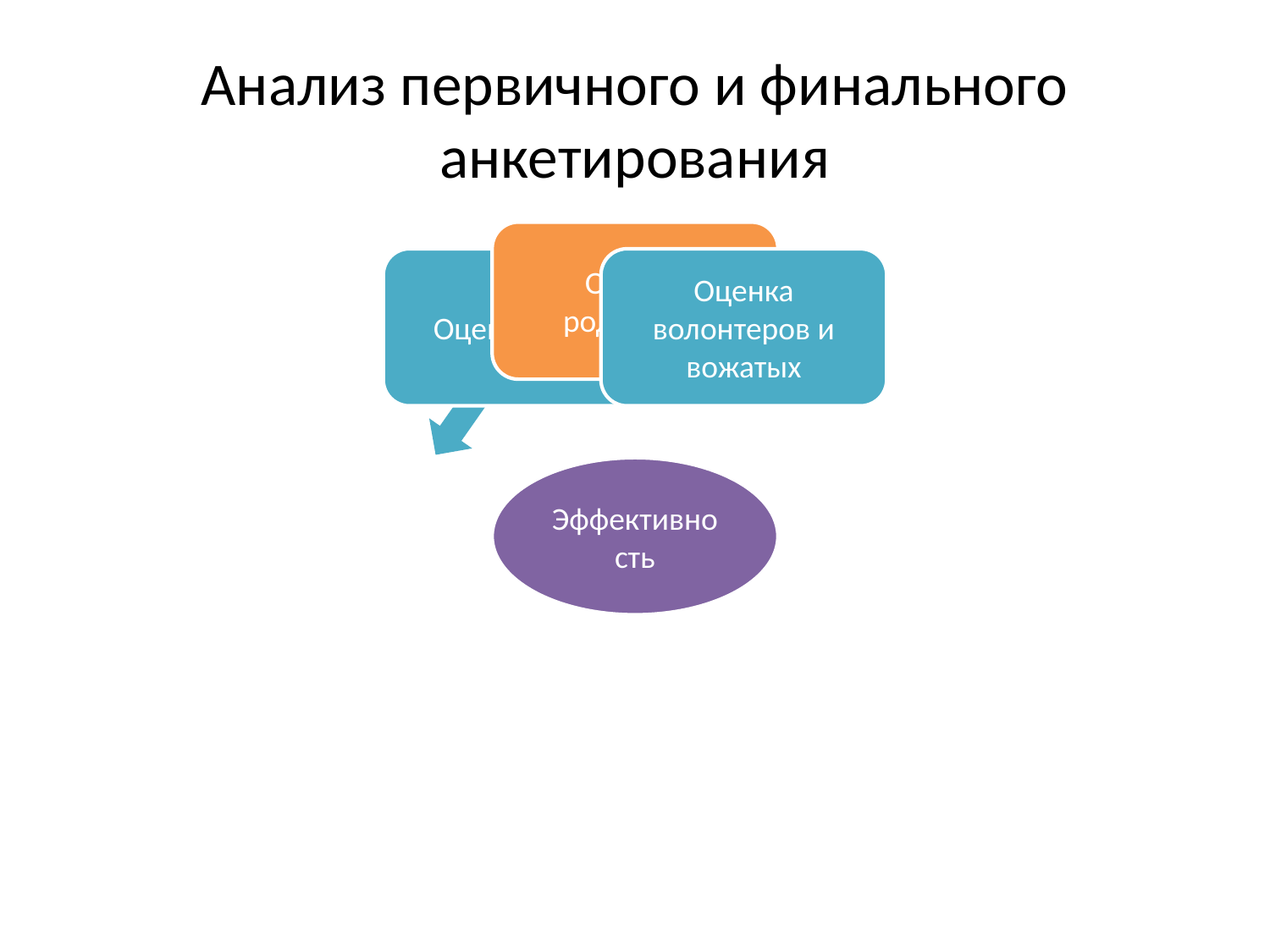

# Анализ первичного и финального анкетирования
Эффективность
Оценка детей
Оценка родителей